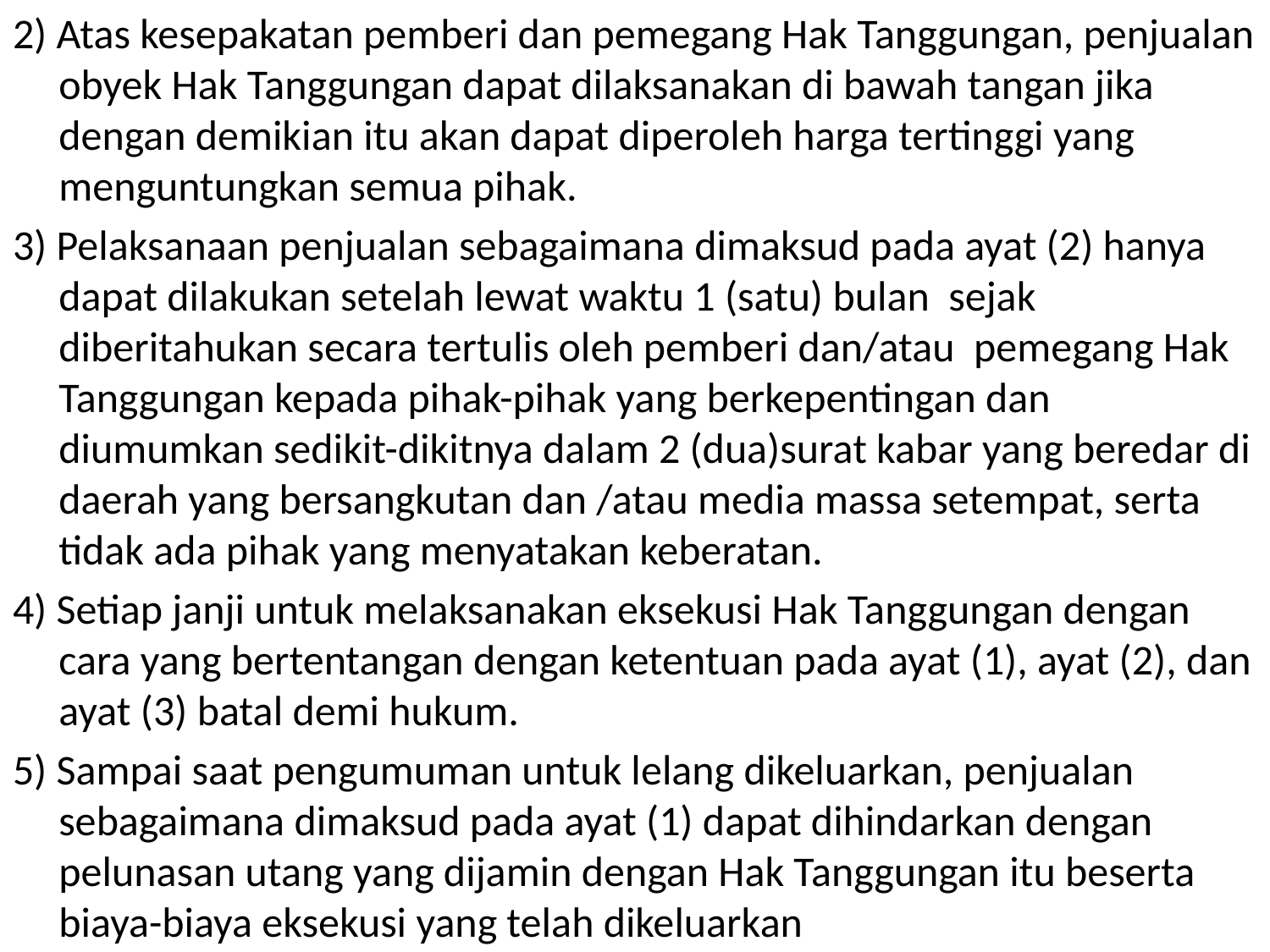

2) Atas kesepakatan pemberi dan pemegang Hak Tanggungan, penjualan obyek Hak Tanggungan dapat dilaksanakan di bawah tangan jika dengan demikian itu akan dapat diperoleh harga tertinggi yang menguntungkan semua pihak.
3) Pelaksanaan penjualan sebagaimana dimaksud pada ayat (2) hanya dapat dilakukan setelah lewat waktu 1 (satu) bulan  sejak diberitahukan secara tertulis oleh pemberi dan/atau  pemegang Hak Tanggungan kepada pihak-pihak yang berkepentingan dan diumumkan sedikit-dikitnya dalam 2 (dua)surat kabar yang beredar di daerah yang bersangkutan dan /atau media massa setempat, serta tidak ada pihak yang menyatakan keberatan.
4) Setiap janji untuk melaksanakan eksekusi Hak Tanggungan dengan cara yang bertentangan dengan ketentuan pada ayat (1), ayat (2), dan ayat (3) batal demi hukum.
5) Sampai saat pengumuman untuk lelang dikeluarkan, penjualan sebagaimana dimaksud pada ayat (1) dapat dihindarkan dengan pelunasan utang yang dijamin dengan Hak Tanggungan itu beserta biaya-biaya eksekusi yang telah dikeluarkan